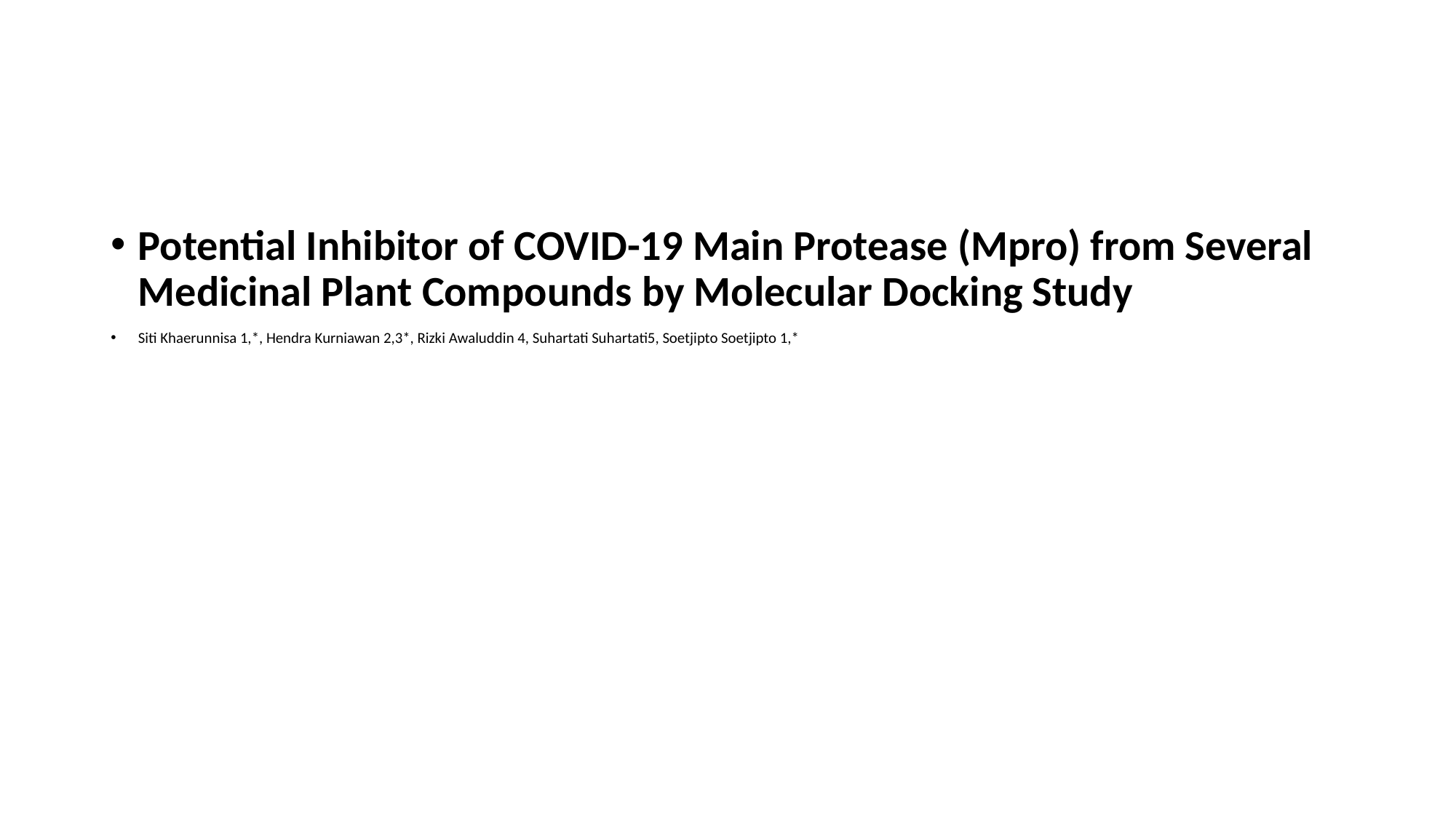

#
Potential Inhibitor of COVID-19 Main Protease (Mpro) from Several Medicinal Plant Compounds by Molecular Docking Study
Siti Khaerunnisa 1,*, Hendra Kurniawan 2,3*, Rizki Awaluddin 4, Suhartati Suhartati5, Soetjipto Soetjipto 1,*